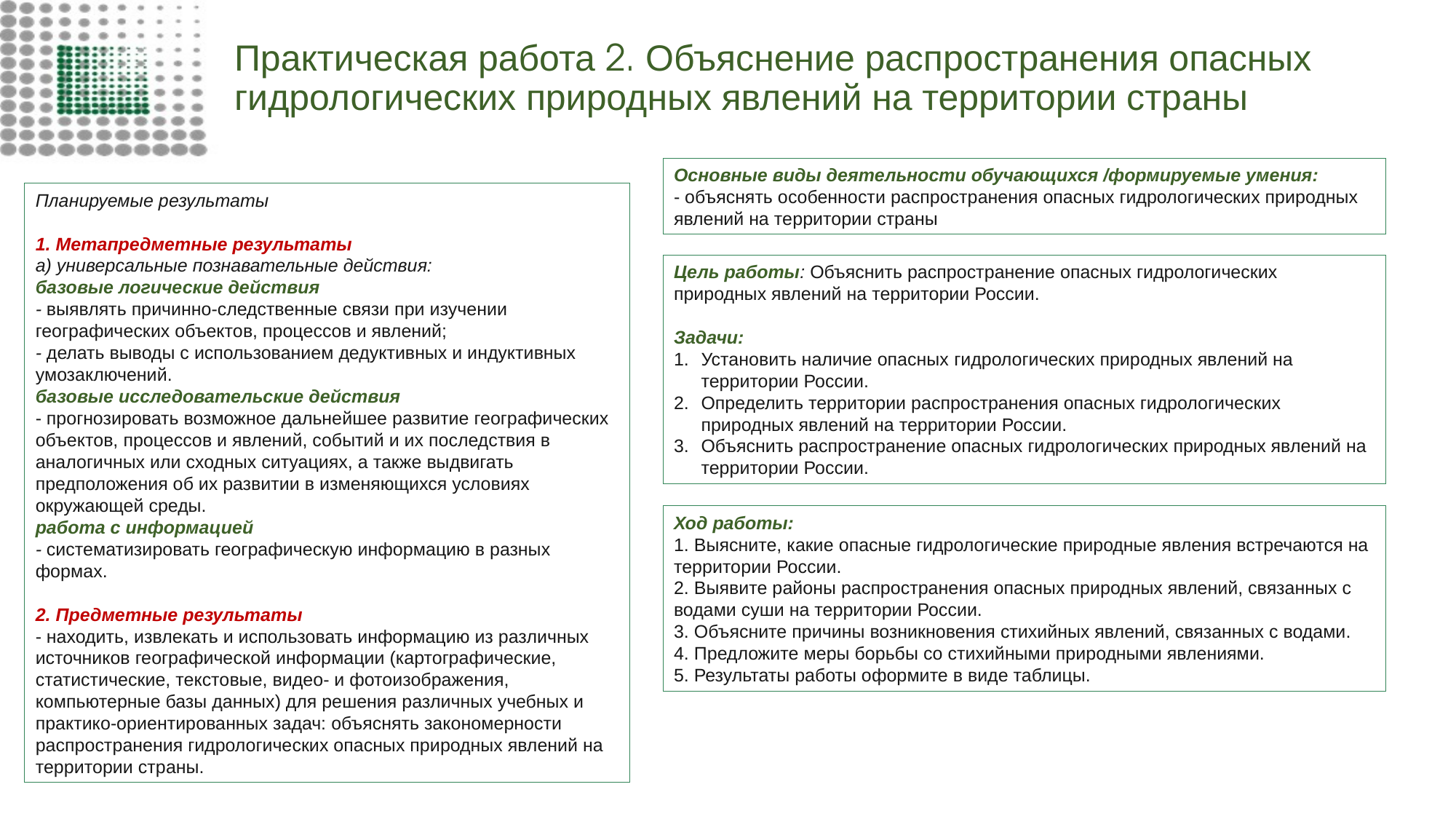

# Практическая работа 2. Объяснение распространения опасных гидрологических природных явлений на территории страны
Основные виды деятельности обучающихся /формируемые умения:
- объяснять особенности распространения опасных гидрологических природных явлений на территории страны
Планируемые результаты

1. Метапредметные результаты
а) универсальные познавательные действия:
базовые логические действия
- выявлять причинно-следственные связи при изучении географических объектов, процессов и явлений;
- делать выводы с использованием дедуктивных и индуктивных умозаключений.
базовые исследовательские действия
- прогнозировать возможное дальнейшее развитие географических объектов, процессов и явлений, событий и их последствия в аналогичных или сходных ситуациях, а также выдвигать предположения об их развитии в изменяющихся условиях окружающей среды.
работа с информацией
- систематизировать географическую информацию в разных формах.

2. Предметные результаты
- находить, извлекать и использовать информацию из различных источников географической информации (картографические, статистические, текстовые, видео- и фотоизображения, компьютерные базы данных) для решения различных учебных и практико-ориентированных задач: объяснять закономерности распространения гидрологических опасных природных явлений на территории страны.
Цель работы: Объяснить распространение опасных гидрологических природных явлений на территории России.

Задачи:
Установить наличие опасных гидрологических природных явлений на территории России.
Определить территории распространения опасных гидрологических природных явлений на территории России.
Объяснить распространение опасных гидрологических природных явлений на территории России.
Ход работы:
1. Выясните, какие опасные гидрологические природные явления встречаются на территории России.
2. Выявите районы распространения опасных природных явлений, связанных с водами суши на территории России.
3. Объясните причины возникновения стихийных явлений, связанных с водами.
4. Предложите меры борьбы со стихийными природными явлениями.
5. Результаты работы оформите в виде таблицы.